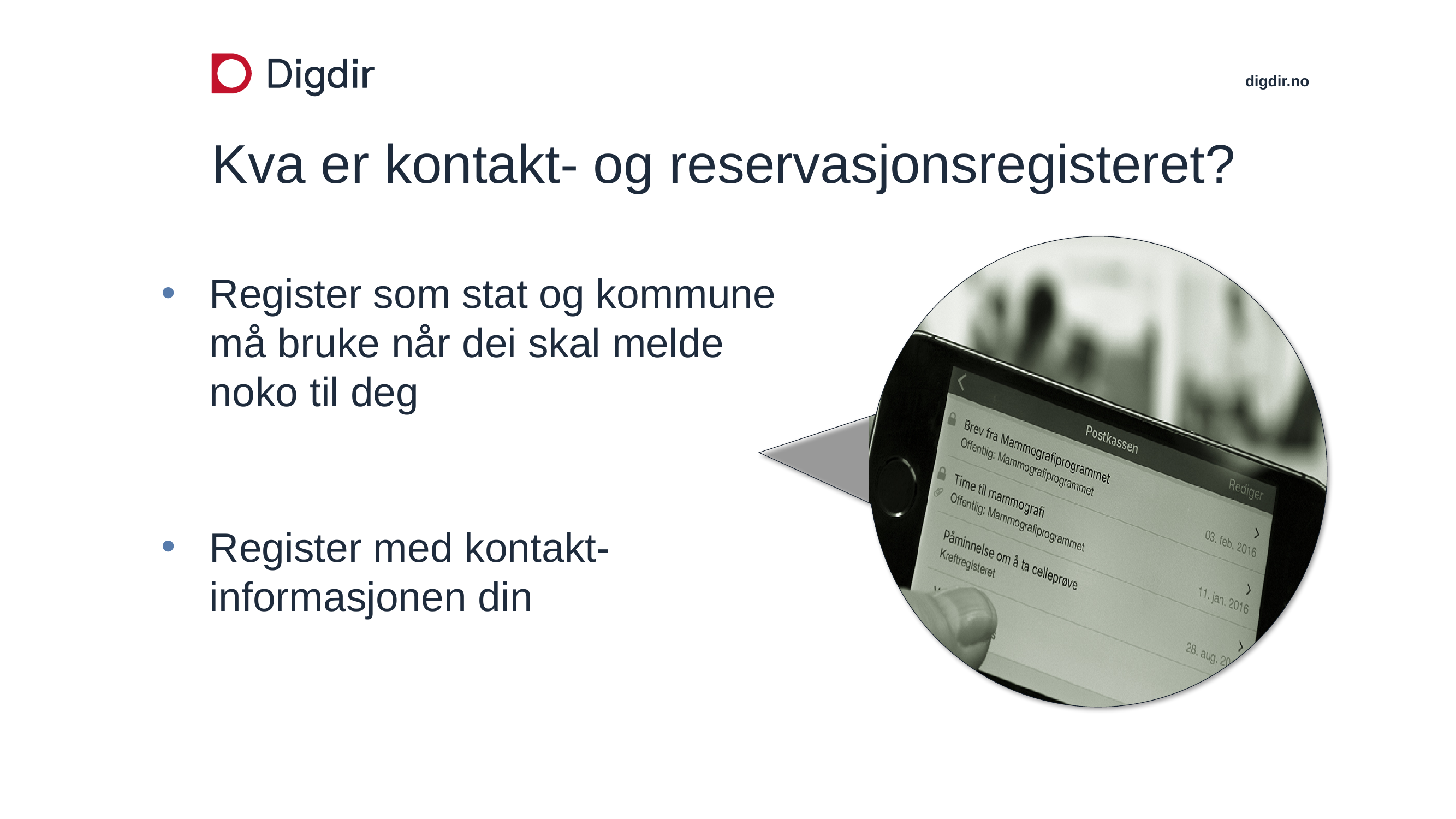

# Kva er kontakt- og reservasjonsregisteret?

Register som stat og kommune må bruke når dei skal melde noko til deg

Register med kontakt-informasjonen din